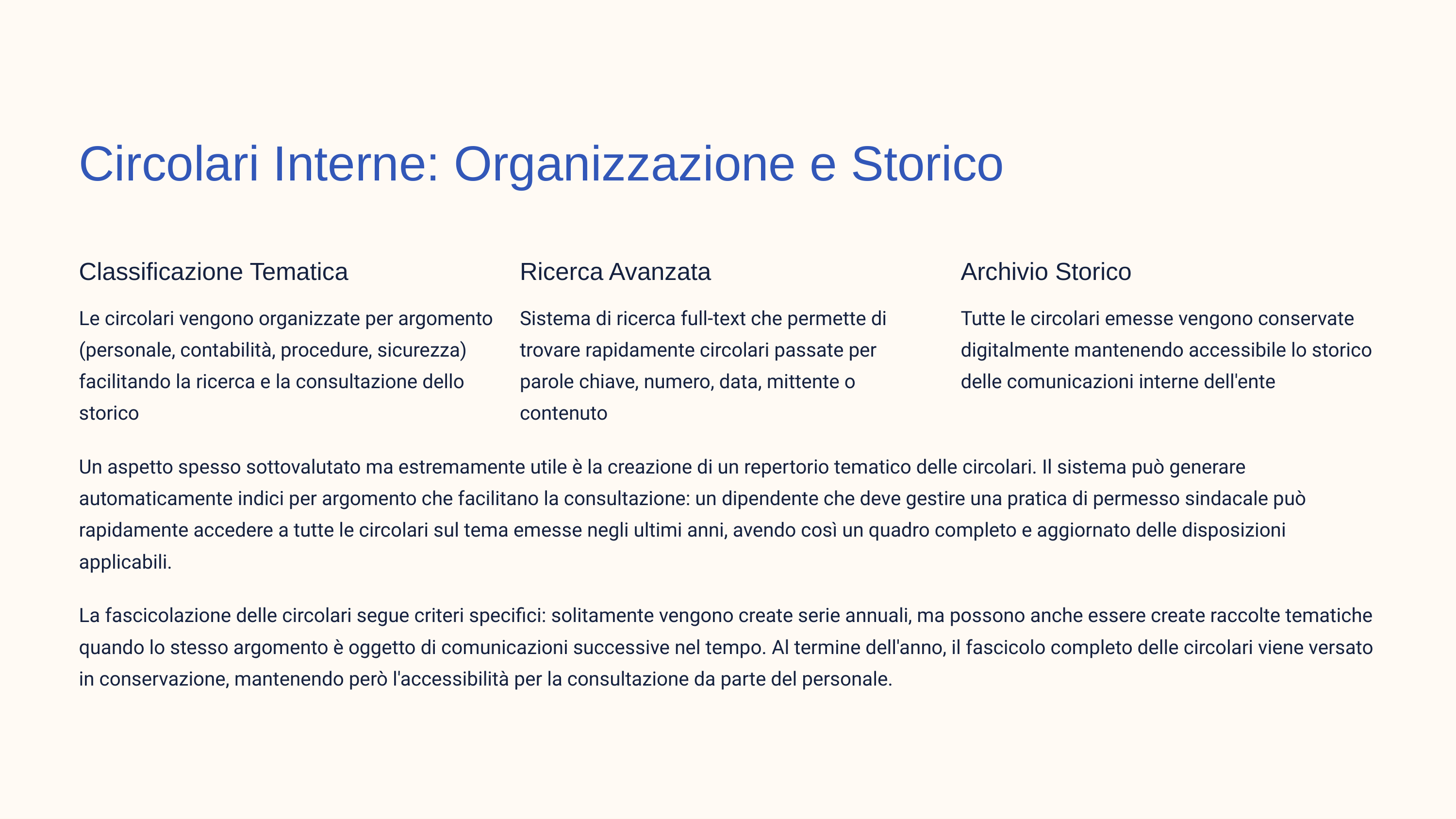

Circolari Interne: Organizzazione e Storico
Classificazione Tematica
Ricerca Avanzata
Archivio Storico
Le circolari vengono organizzate per argomento (personale, contabilità, procedure, sicurezza) facilitando la ricerca e la consultazione dello storico
Sistema di ricerca full-text che permette di trovare rapidamente circolari passate per parole chiave, numero, data, mittente o contenuto
Tutte le circolari emesse vengono conservate digitalmente mantenendo accessibile lo storico delle comunicazioni interne dell'ente
Un aspetto spesso sottovalutato ma estremamente utile è la creazione di un repertorio tematico delle circolari. Il sistema può generare automaticamente indici per argomento che facilitano la consultazione: un dipendente che deve gestire una pratica di permesso sindacale può rapidamente accedere a tutte le circolari sul tema emesse negli ultimi anni, avendo così un quadro completo e aggiornato delle disposizioni applicabili.
La fascicolazione delle circolari segue criteri specifici: solitamente vengono create serie annuali, ma possono anche essere create raccolte tematiche quando lo stesso argomento è oggetto di comunicazioni successive nel tempo. Al termine dell'anno, il fascicolo completo delle circolari viene versato in conservazione, mantenendo però l'accessibilità per la consultazione da parte del personale.